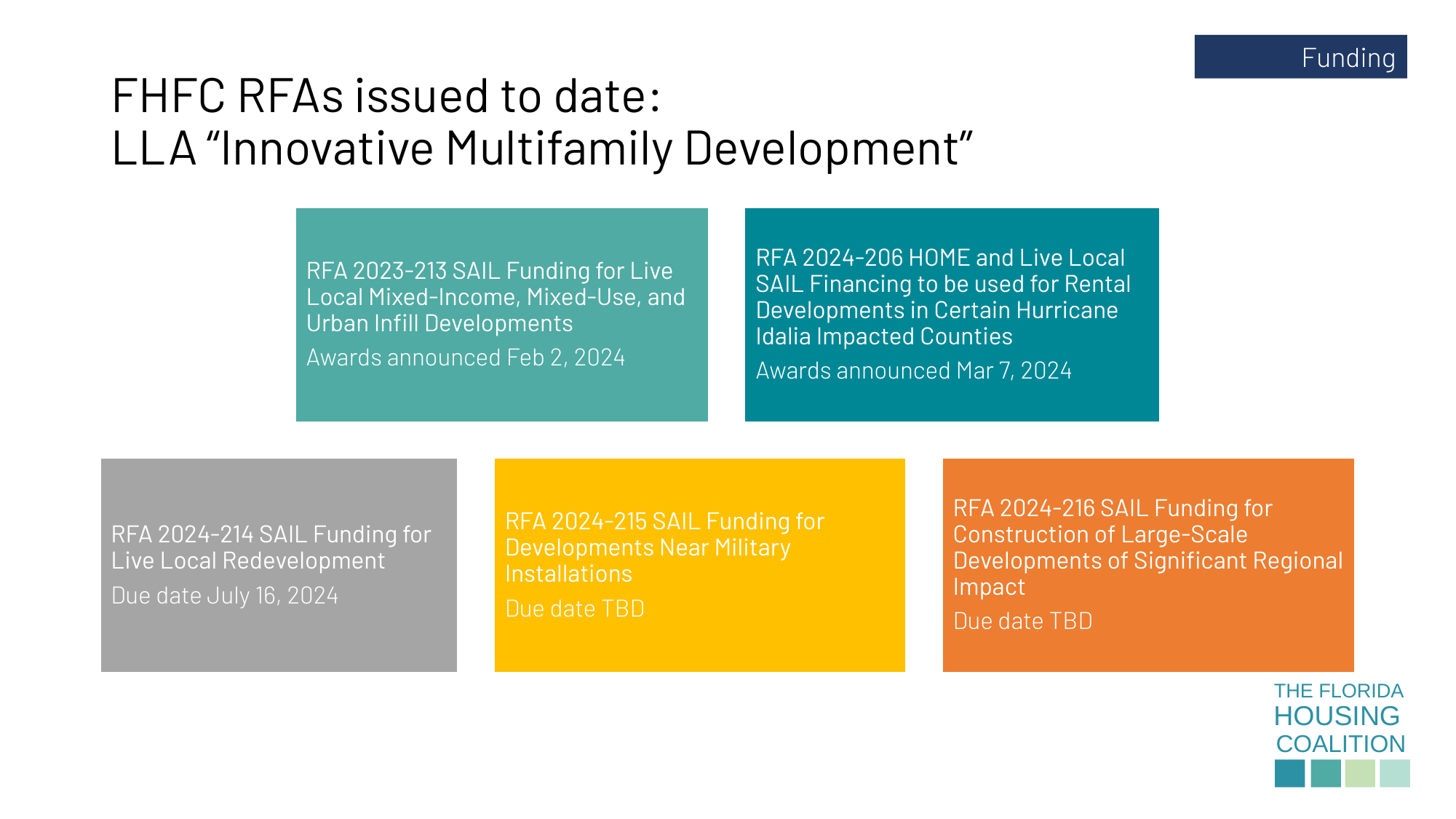

Funding
# FHFC RFAs issued to date: LLA “Innovative Multifamily Development”
RFA 2023-213 SAIL Funding for Live Local Mixed-Income, Mixed-Use, and Urban Infill Developments
Awards announced Feb 2, 2024
RFA 2024-206 HOME and Live Local SAIL Financing to be used for Rental Developments in Certain Hurricane Idalia Impacted Counties
Awards announced Mar 7, 2024
RFA 2024-214 SAIL Funding for Live Local Redevelopment
Due date July 16, 2024
RFA 2024-215 SAIL Funding for Developments Near Military Installations
Due date TBD
RFA 2024-216 SAIL Funding for Construction of Large-Scale Developments of Significant Regional Impact
Due date TBD